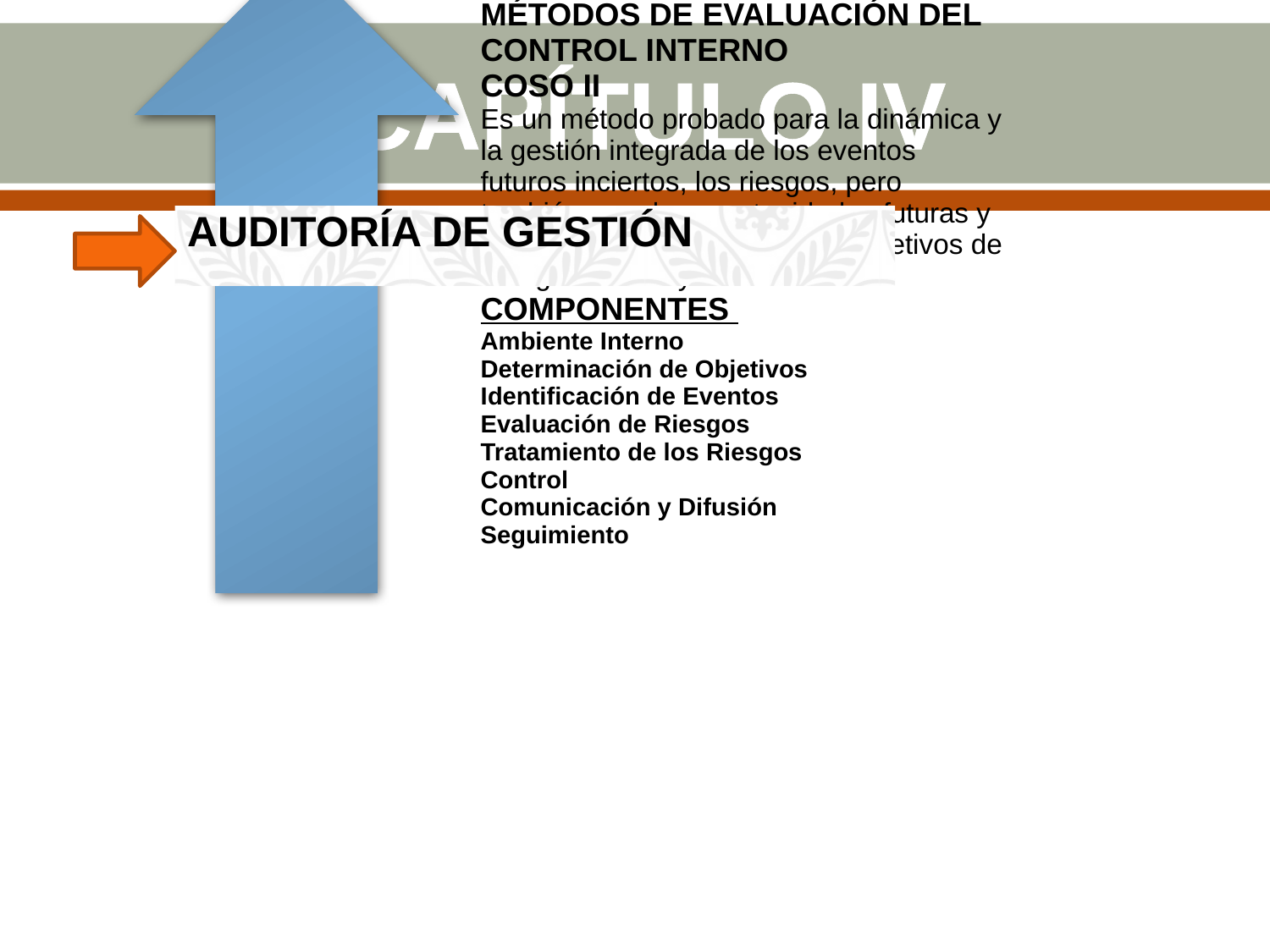

# CAPÍTULO IV
AUDITORÍA DE GESTIÓN

MÉTODOS DE Evaluación del Control Interno
COSO II
COMPONENTES
Ambiente Interno
Determinación de Objetivos
Identificación de Eventos
Evaluación de Riesgos
Tratamiento de los Riesgos
Control
Comunicación y Difusión
Seguimiento